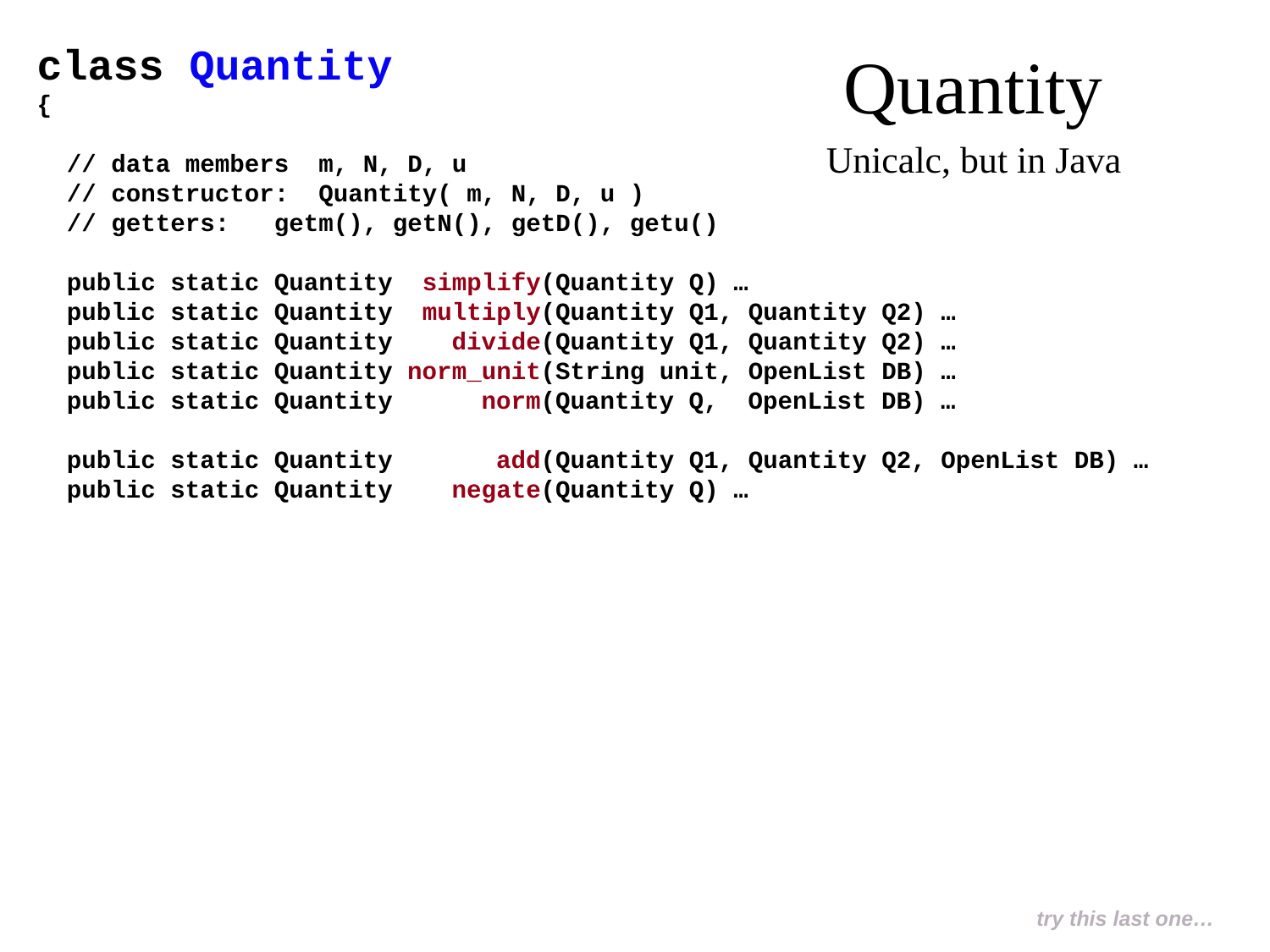

class Quantity
{

  // data members  m, N, D, u
  // constructor:  Quantity( m, N, D, u )
  // getters:   getm(), getN(), getD(), getu()

  public static Quantity  simplify(Quantity Q) …
  public static Quantity  multiply(Quantity Q1, Quantity Q2) …
  public static Quantity    divide(Quantity Q1, Quantity Q2) …
  public static Quantity norm_unit(String unit, OpenList DB) …
  public static Quantity      norm(Quantity Q,  OpenList DB) …

  public static Quantity       add(Quantity Q1, Quantity Q2, OpenList DB) …
  public static Quantity    negate(Quantity Q) …
Quantity
Unicalc, but in Java
try this last one…